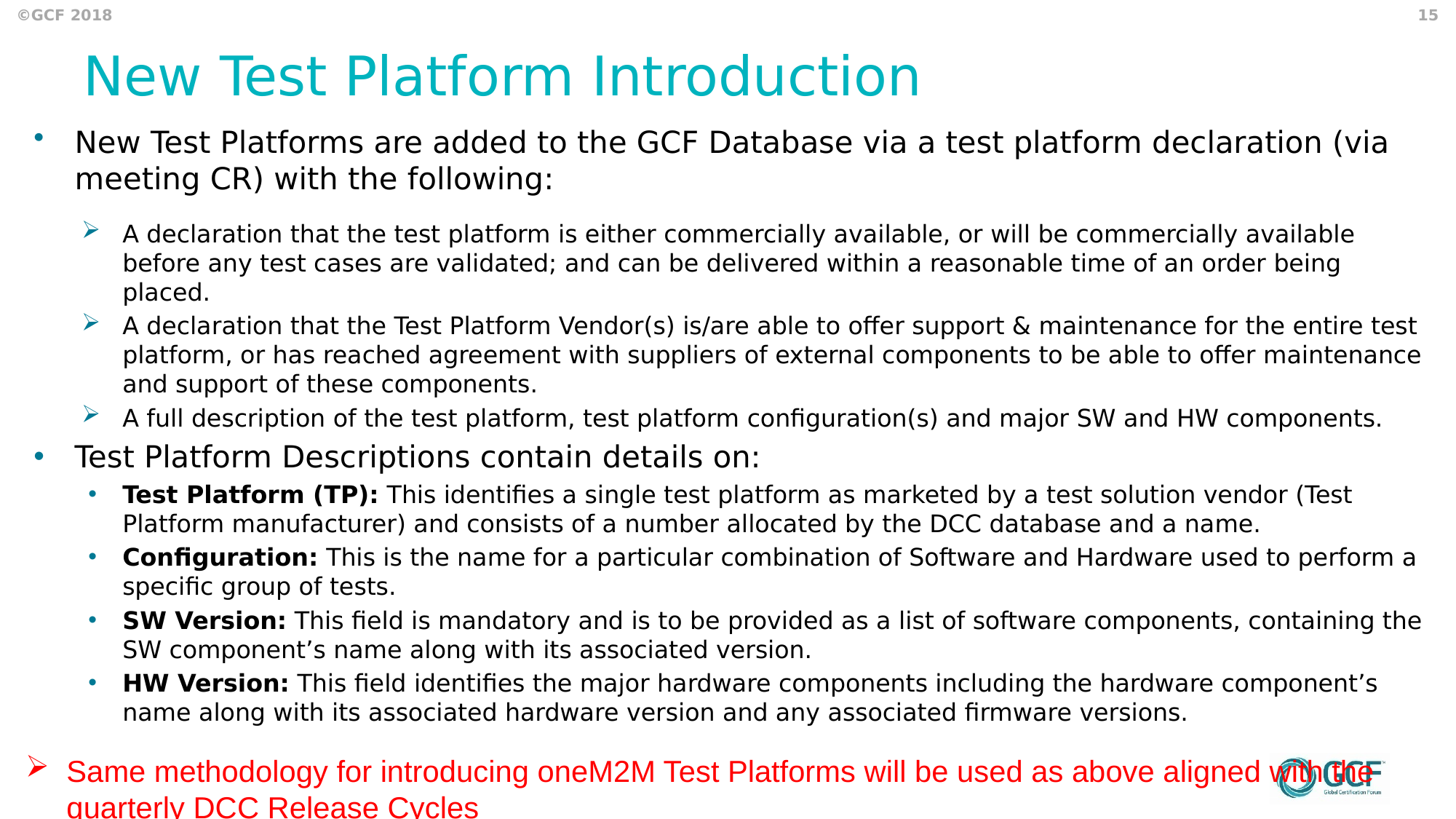

15
# New Test Platform Introduction
New Test Platforms are added to the GCF Database via a test platform declaration (via meeting CR) with the following:
A declaration that the test platform is either commercially available, or will be commercially available before any test cases are validated; and can be delivered within a reasonable time of an order being placed.
A declaration that the Test Platform Vendor(s) is/are able to offer support & maintenance for the entire test platform, or has reached agreement with suppliers of external components to be able to offer maintenance and support of these components.
A full description of the test platform, test platform configuration(s) and major SW and HW components.
Test Platform Descriptions contain details on:
Test Platform (TP): This identifies a single test platform as marketed by a test solution vendor (Test Platform manufacturer) and consists of a number allocated by the DCC database and a name.
Configuration: This is the name for a particular combination of Software and Hardware used to perform a specific group of tests.
SW Version: This field is mandatory and is to be provided as a list of software components, containing the SW component’s name along with its associated version.
HW Version: This field identifies the major hardware components including the hardware component’s name along with its associated hardware version and any associated firmware versions.
Same methodology for introducing oneM2M Test Platforms will be used as above aligned with the quarterly DCC Release Cycles